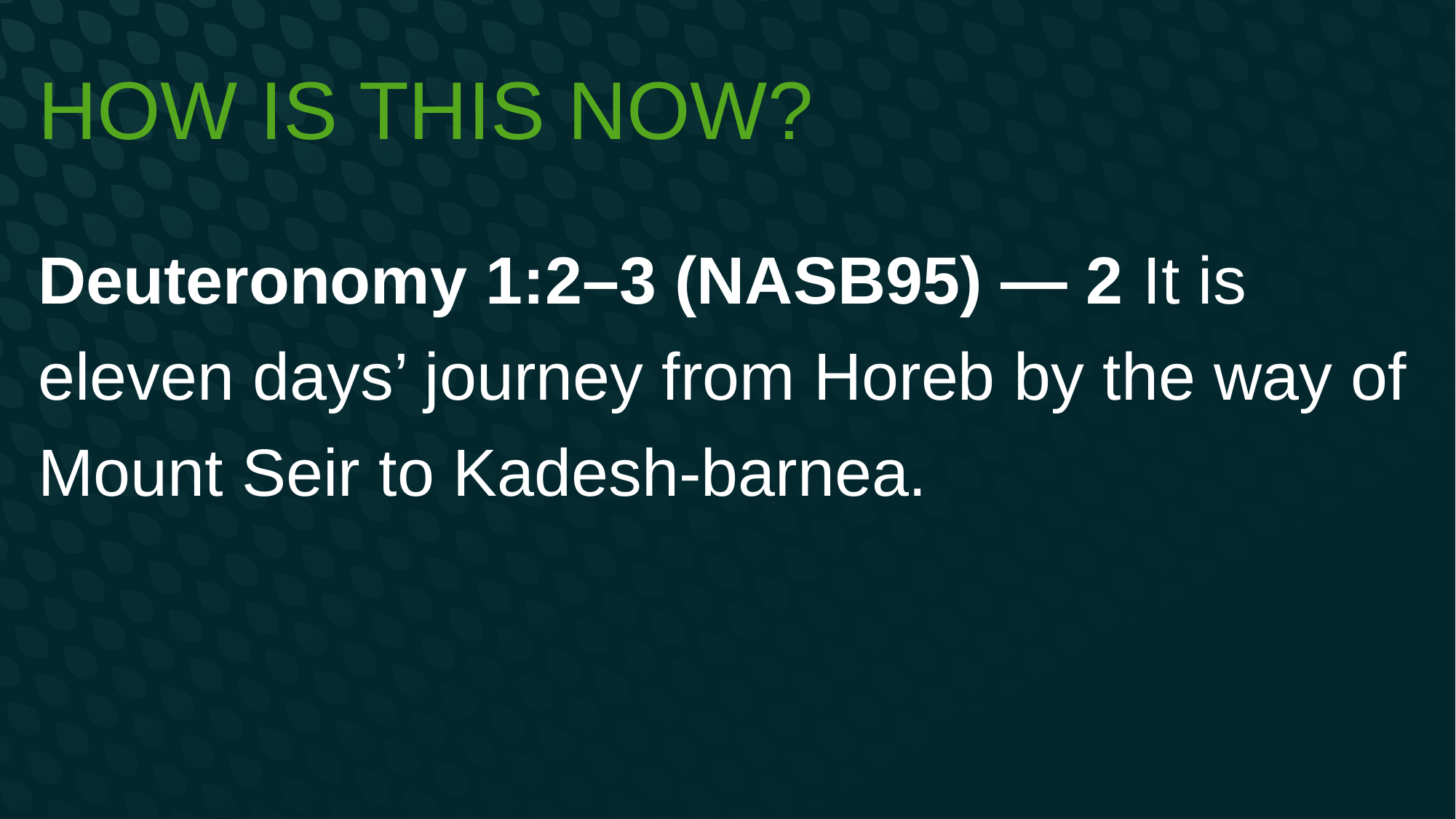

# How is this now?
Deuteronomy 1:2–3 (NASB95) — 2 It is eleven days’ journey from Horeb by the way of Mount Seir to Kadesh-barnea.